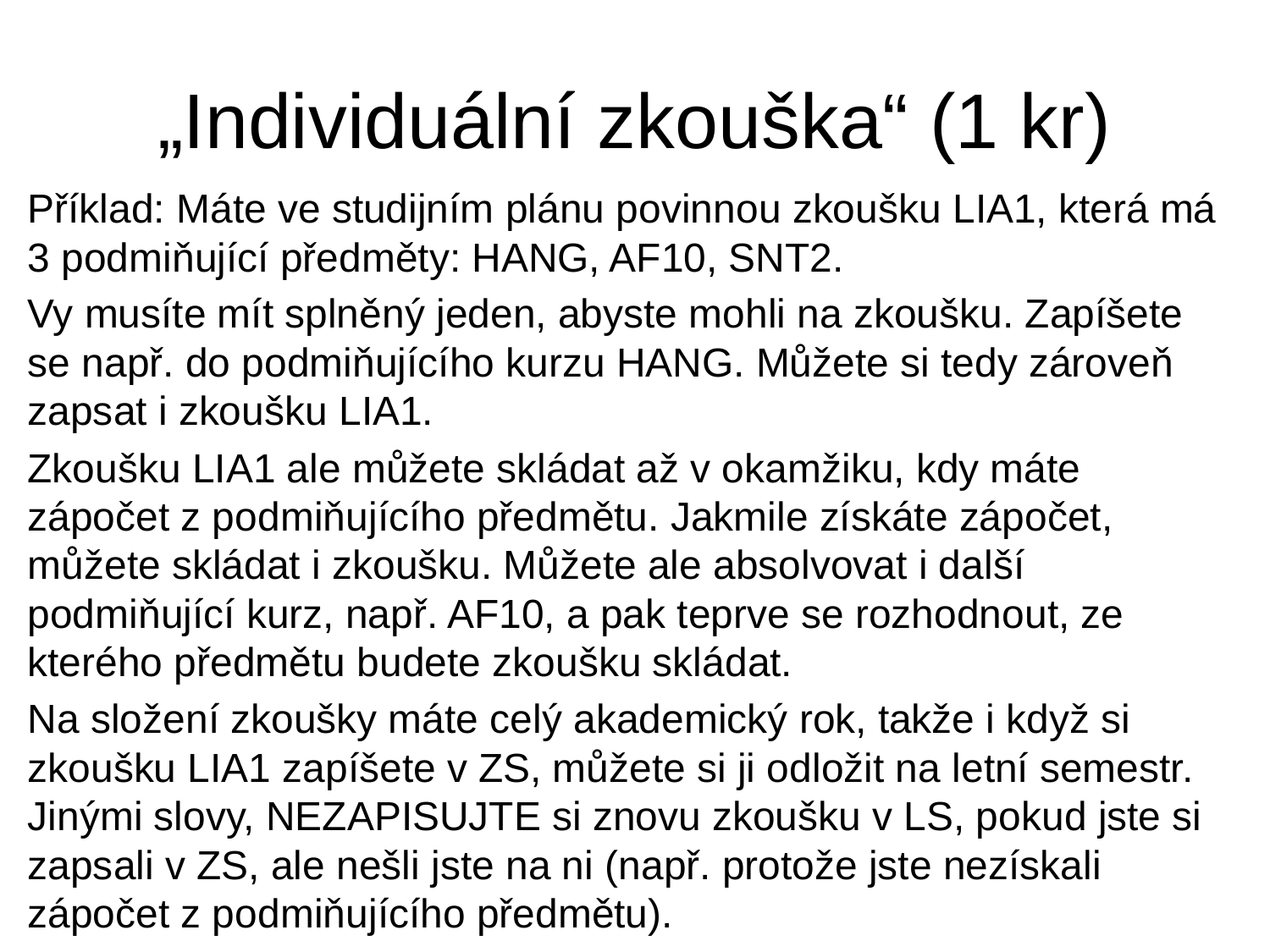

# „Individuální zkouška“ (1 kr)
Příklad: Máte ve studijním plánu povinnou zkoušku LIA1, která má 3 podmiňující předměty: HANG, AF10, SNT2.
Vy musíte mít splněný jeden, abyste mohli na zkoušku. Zapíšete se např. do podmiňujícího kurzu HANG. Můžete si tedy zároveň zapsat i zkoušku LIA1.
Zkoušku LIA1 ale můžete skládat až v okamžiku, kdy máte zápočet z podmiňujícího předmětu. Jakmile získáte zápočet, můžete skládat i zkoušku. Můžete ale absolvovat i další podmiňující kurz, např. AF10, a pak teprve se rozhodnout, ze kterého předmětu budete zkoušku skládat.
Na složení zkoušky máte celý akademický rok, takže i když si zkoušku LIA1 zapíšete v ZS, můžete si ji odložit na letní semestr. Jinými slovy, NEZAPISUJTE si znovu zkoušku v LS, pokud jste si zapsali v ZS, ale nešli jste na ni (např. protože jste nezískali zápočet z podmiňujícího předmětu).